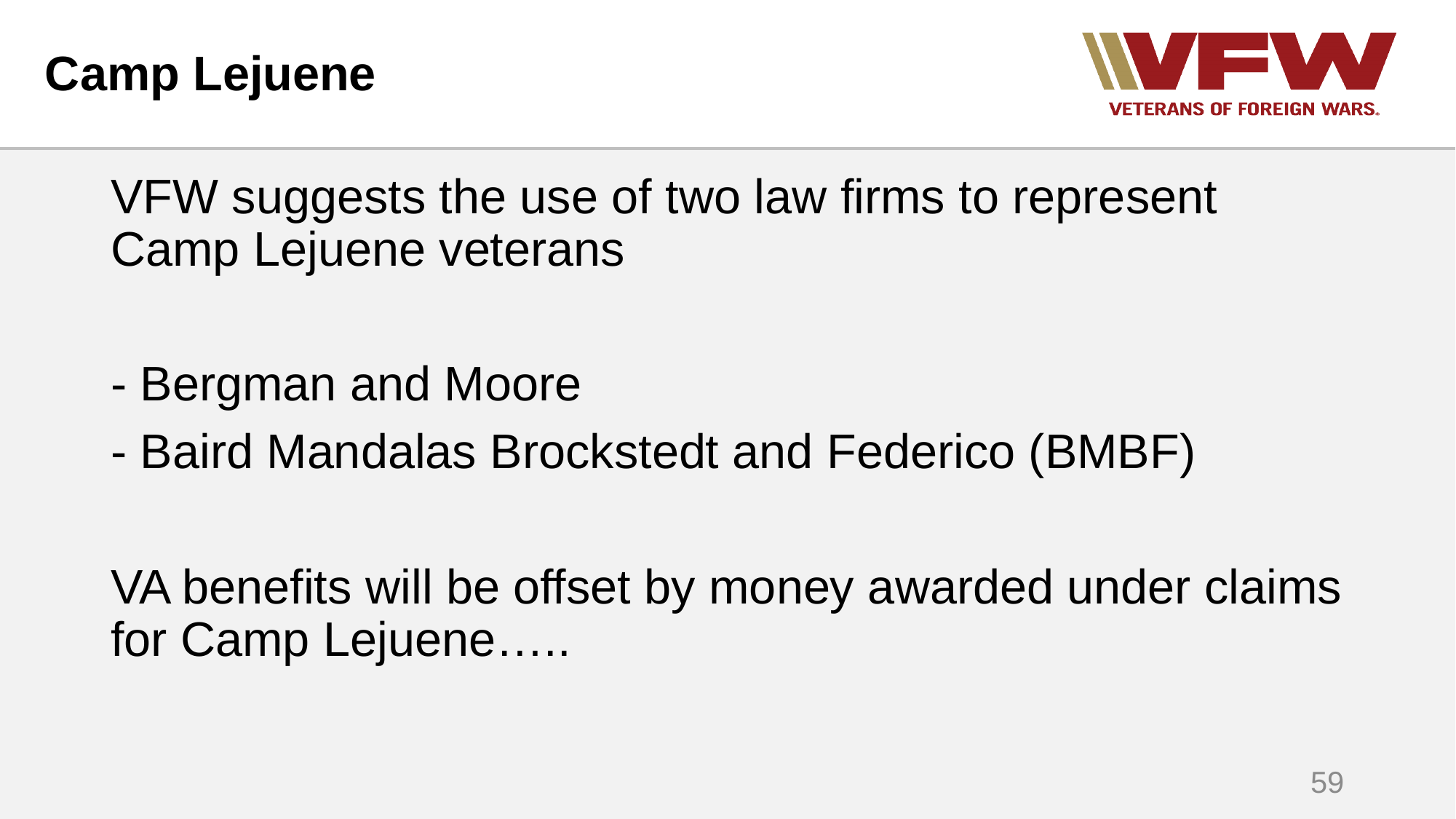

# Camp Lejuene
VFW suggests the use of two law firms to represent Camp Lejuene veterans

- Bergman and Moore
- Baird Mandalas Brockstedt and Federico (BMBF)

VA benefits will be offset by money awarded under claims for Camp Lejuene…..
59